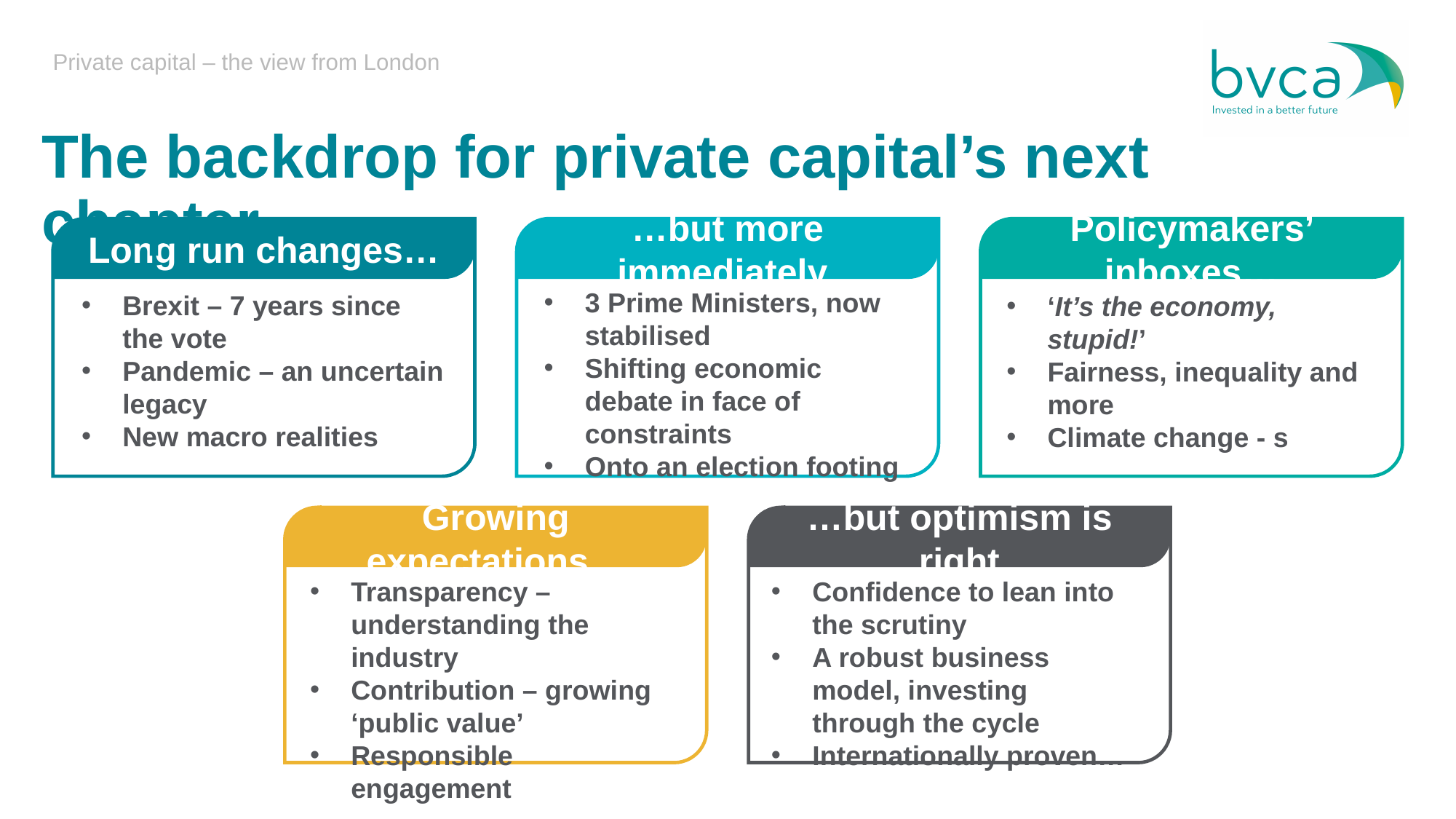

Private capital – the view from London
The backdrop for private capital’s next chapter…

Long run changes…
Brexit – 7 years since the vote
Pandemic – an uncertain legacy
New macro realities

…but more immediately
3 Prime Ministers, now stabilised
Shifting economic debate in face of constraints
Onto an election footing

Policymakers’ inboxes…
‘It’s the economy, stupid!’
Fairness, inequality and more
Climate change - s

Growing expectations…
Transparency – understanding the industry
Contribution – growing ‘public value’
Responsible engagement

…but optimism is right
Confidence to lean into the scrutiny
A robust business model, investing through the cycle
Internationally proven…